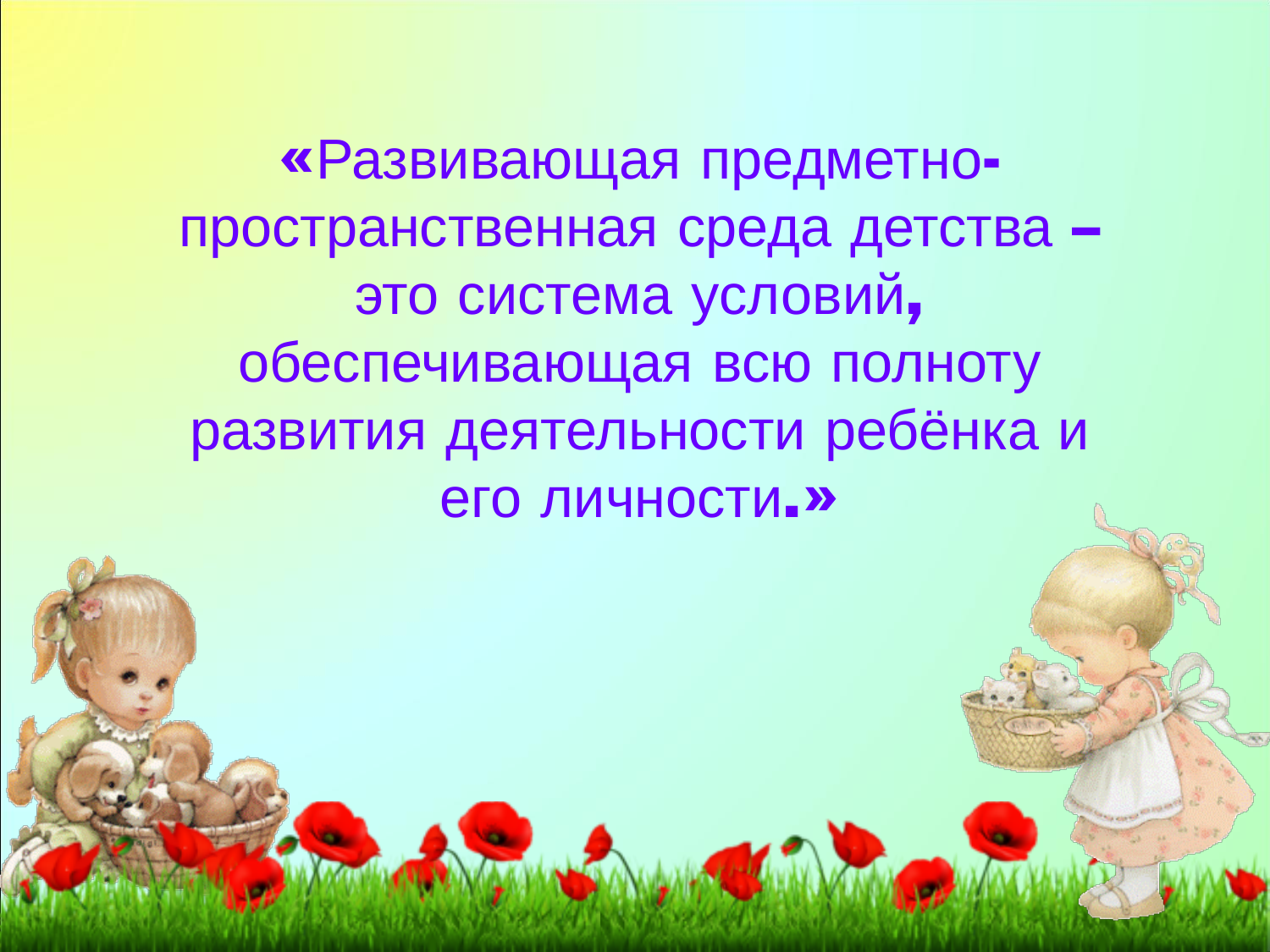

«Развивающая предметно- пространственная среда детства – это система условий, обеспечивающая всю полноту развития деятельности ребёнка и его личности.»